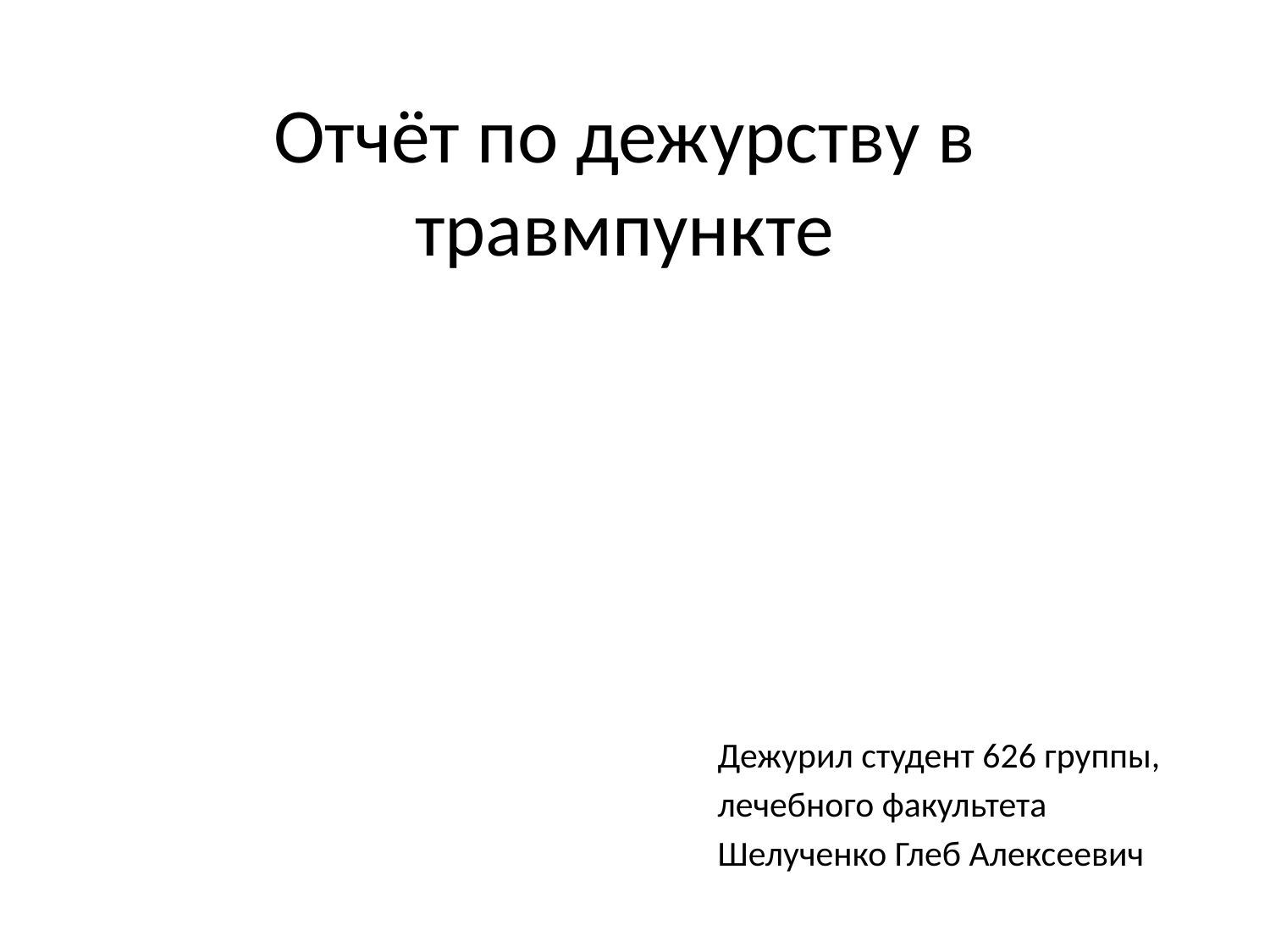

# Отчёт по дежурству в травмпункте
Дежурил студент 626 группы,
лечебного факультета
Шелученко Глеб Алексеевич